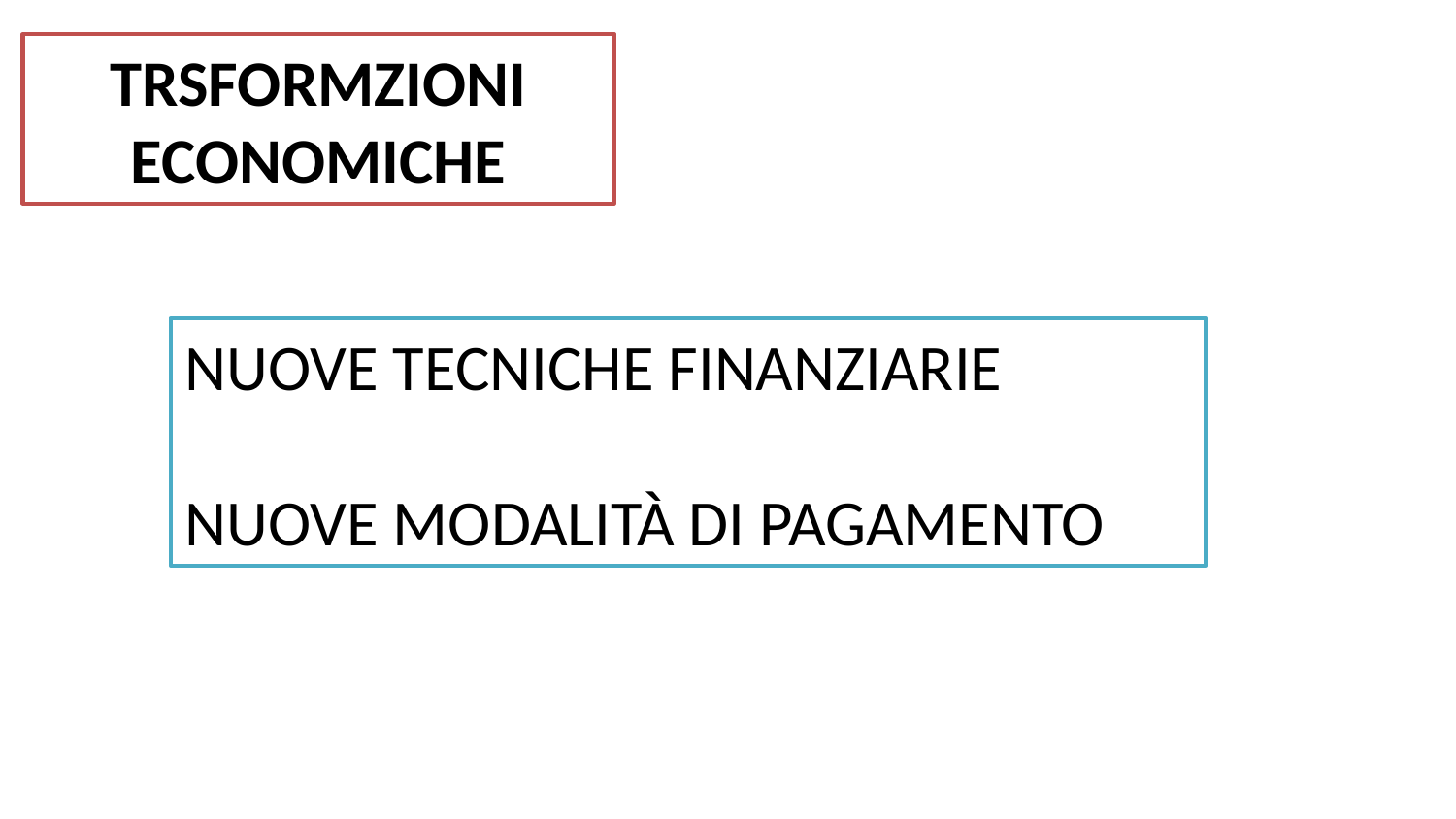

TRSFORMZIONI ECONOMICHE
NUOVE TECNICHE FINANZIARIE

NUOVE MODALITÀ DI PAGAMENTO